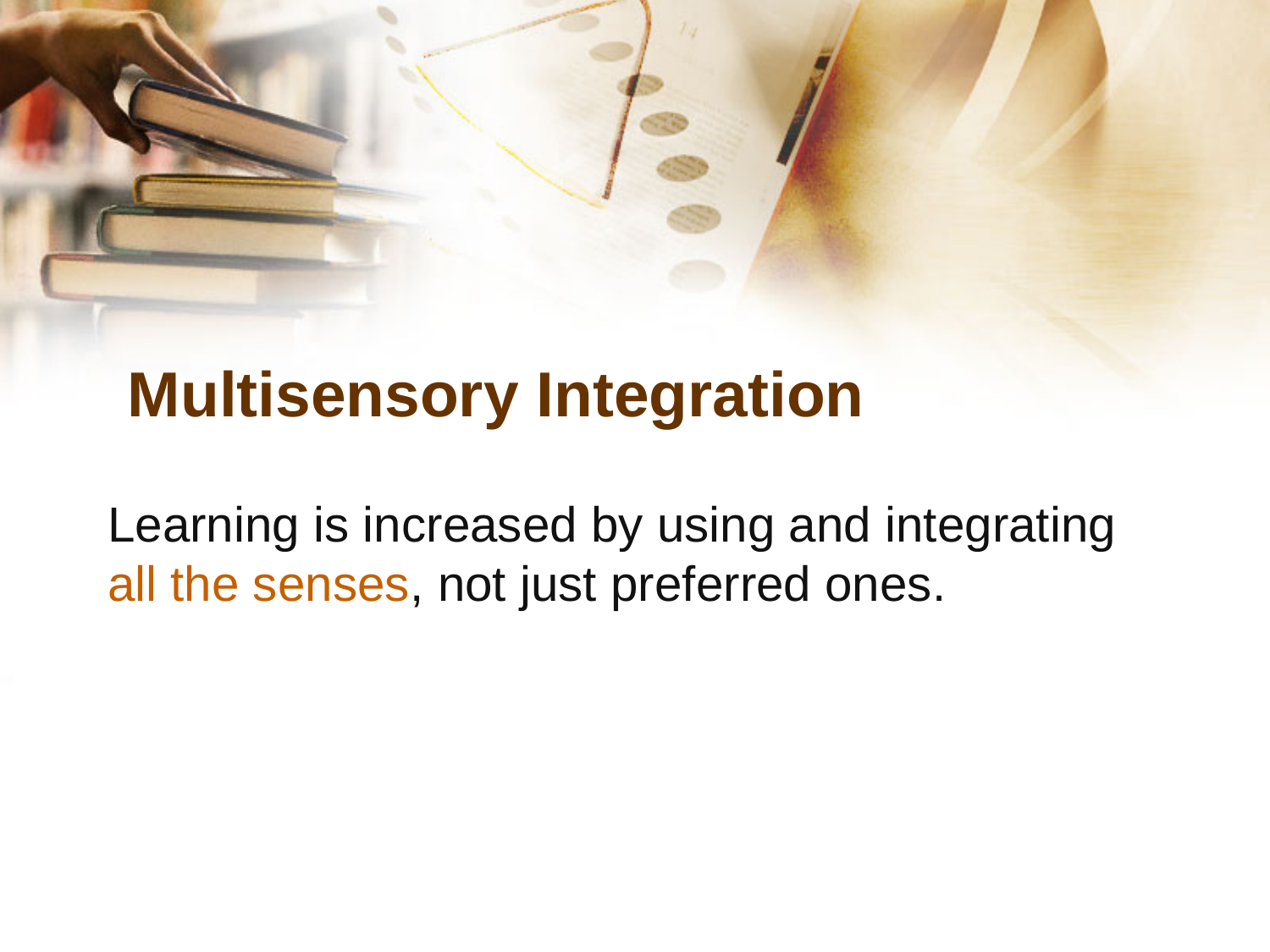

# Multisensory Integration
Learning is increased by using and integrating all the senses, not just preferred ones.